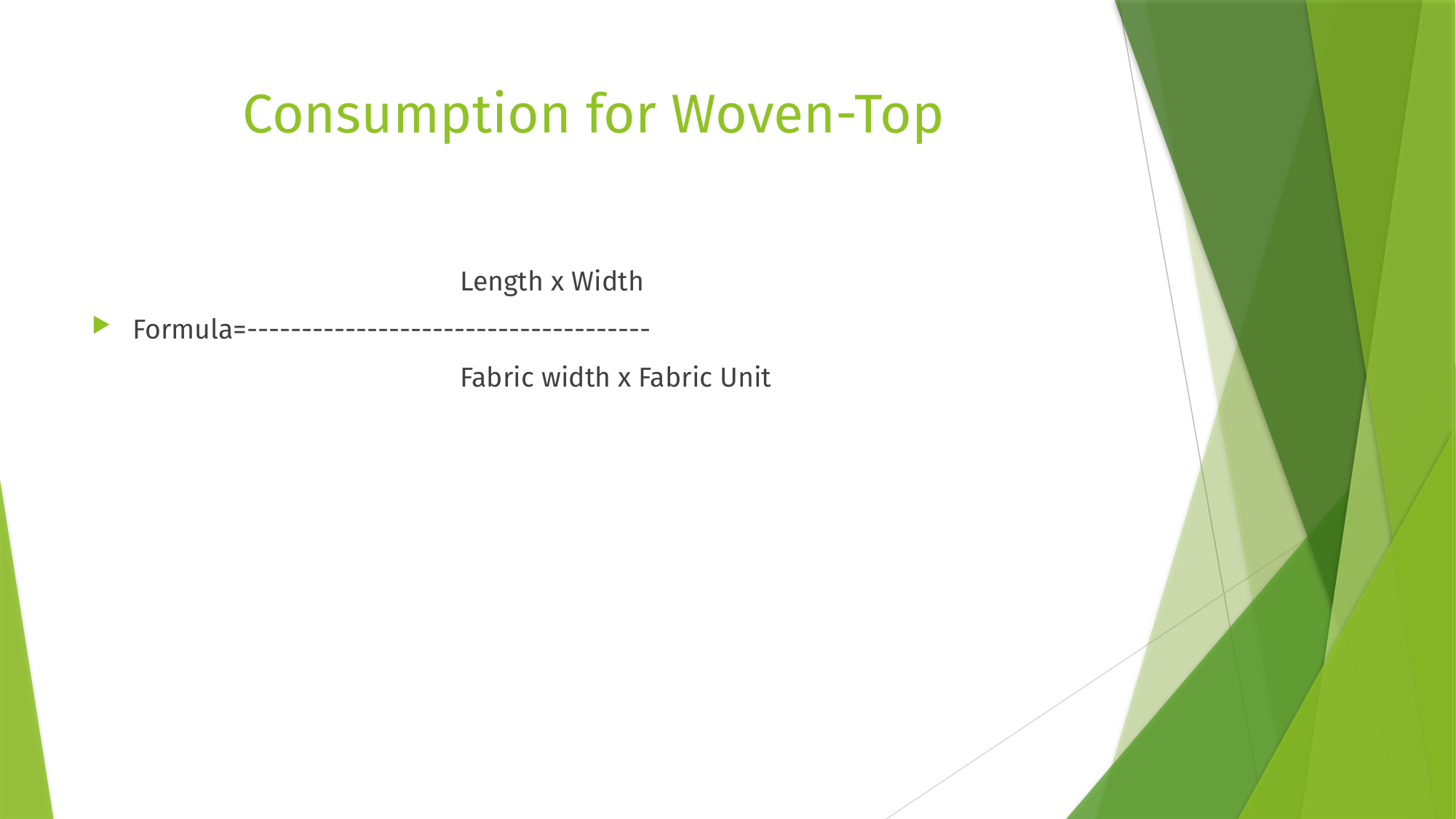

# Consumption for Woven-Top
				Length x Width
Formula=-------------------------------------
				Fabric width x Fabric Unit